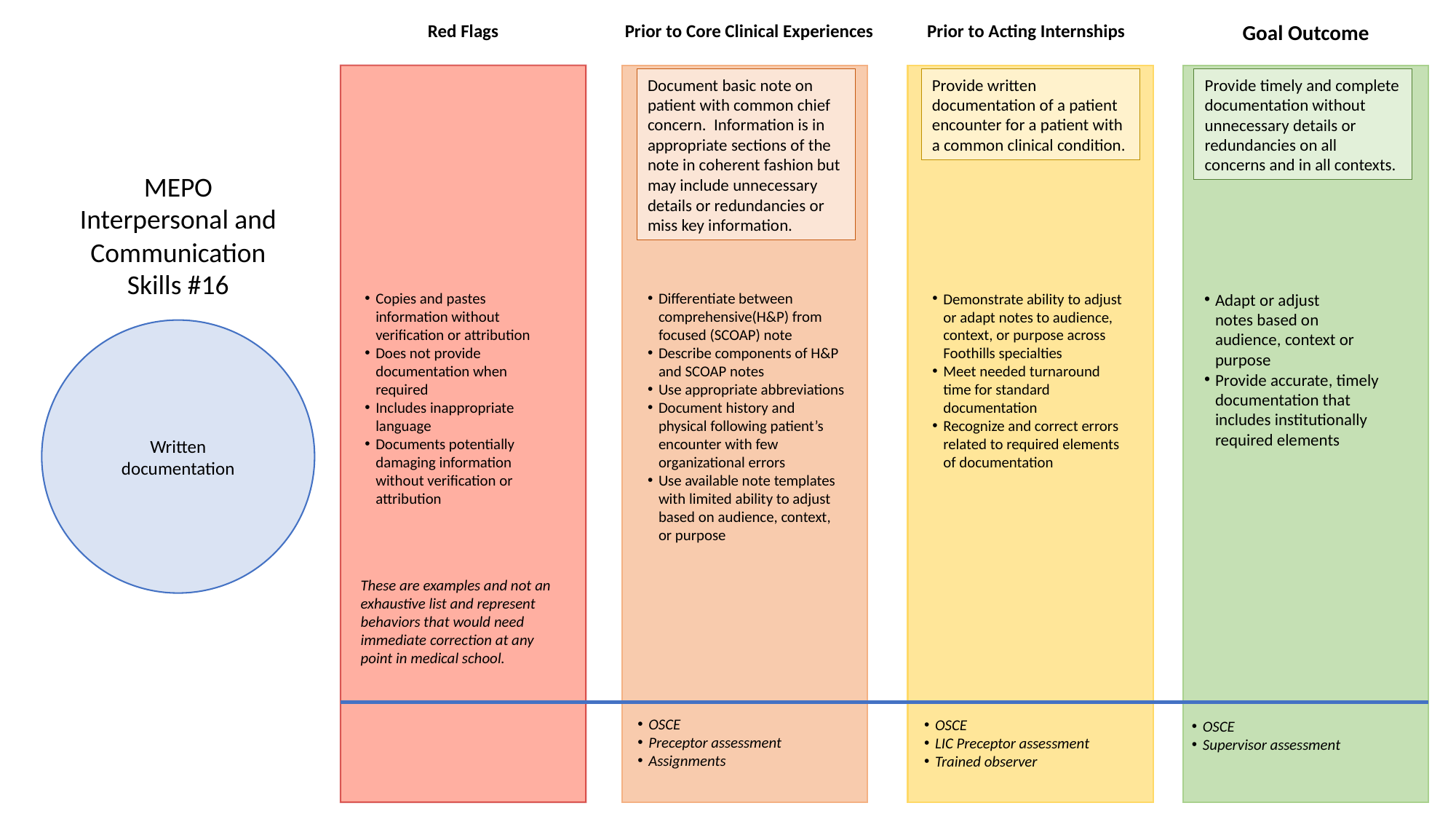

Red Flags
Prior to Core Clinical Experiences
Prior to Acting Internships
Goal Outcome

Document basic note on patient with common chief concern.  Information is in appropriate sections of the note in coherent fashion but may include unnecessary details or redundancies or miss key information.
Provide written documentation of a patient encounter for a patient with a common clinical condition.
Provide timely and complete documentation without unnecessary details or redundancies on all concerns and in all contexts.
MEPO
Interpersonal and Communication Skills #16
Copies and pastes information without verification or attribution
Does not provide documentation when required
Includes inappropriate language
Documents potentially damaging information without verification or attribution
Differentiate between comprehensive(H&P) from focused (SCOAP) note
Describe components of H&P and SCOAP notes
Use appropriate abbreviations
Document history and physical following patient’s encounter with few organizational errors
Use available note templates with limited ability to adjust based on audience, context, or purpose
Demonstrate ability to adjust or adapt notes to audience, context, or purpose across Foothills specialties
Meet needed turnaround time for standard documentation
Recognize and correct errors related to required elements of documentation

Adapt or adjust notes based on audience, context or purpose
Provide accurate, timely documentation that includes institutionally required elements
Written documentation
These are examples and not an exhaustive list and represent behaviors that would need immediate correction at any point in medical school.
OSCE
Preceptor assessment
Assignments
OSCE
LIC Preceptor assessment
Trained observer
OSCE
Supervisor assessment